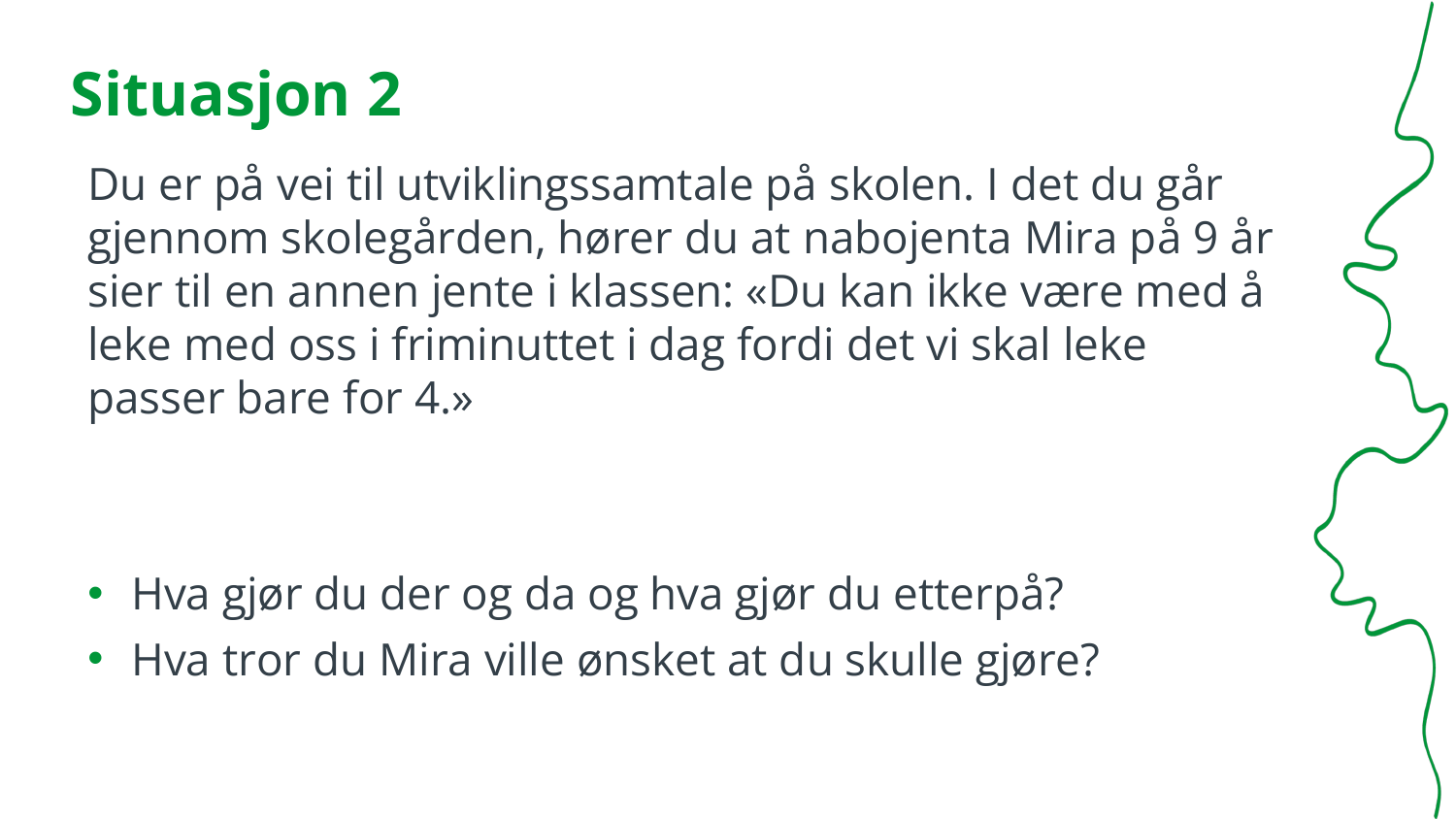

# Situasjon 2
Du er på vei til utviklingssamtale på skolen. I det du går gjennom skolegården, hører du at nabojenta Mira på 9 år sier til en annen jente i klassen: «Du kan ikke være med å leke med oss i friminuttet i dag fordi det vi skal leke passer bare for 4.»

Hva gjør du der og da og hva gjør du etterpå?
Hva tror du Mira ville ønsket at du skulle gjøre?